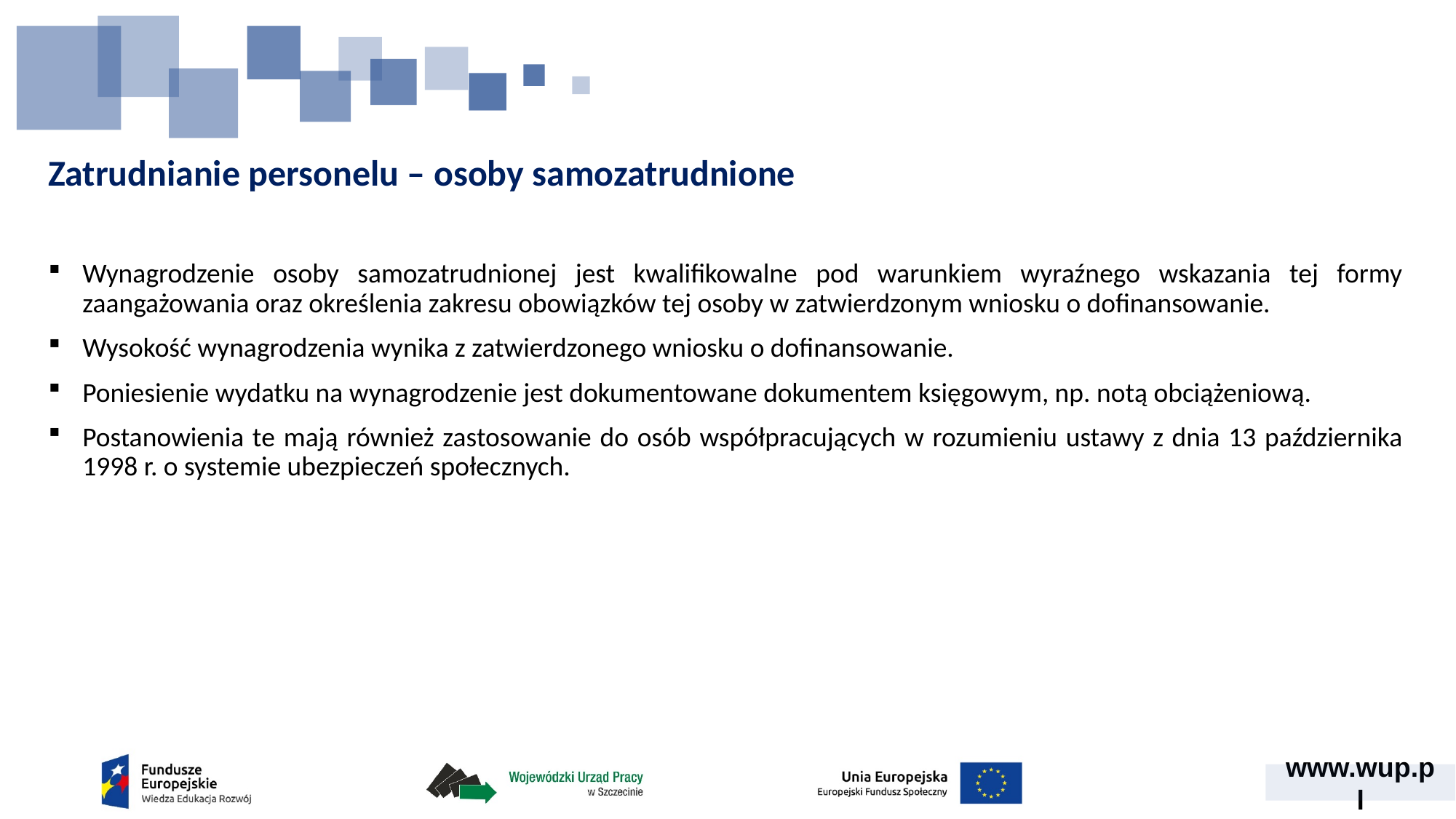

# Zatrudnianie personelu – osoby samozatrudnione

Wynagrodzenie osoby samozatrudnionej jest kwalifikowalne pod warunkiem wyraźnego wskazania tej formy zaangażowania oraz określenia zakresu obowiązków tej osoby w zatwierdzonym wniosku o dofinansowanie.
Wysokość wynagrodzenia wynika z zatwierdzonego wniosku o dofinansowanie.
Poniesienie wydatku na wynagrodzenie jest dokumentowane dokumentem księgowym, np. notą obciążeniową.
Postanowienia te mają również zastosowanie do osób współpracujących w rozumieniu ustawy z dnia 13 października 1998 r. o systemie ubezpieczeń społecznych.